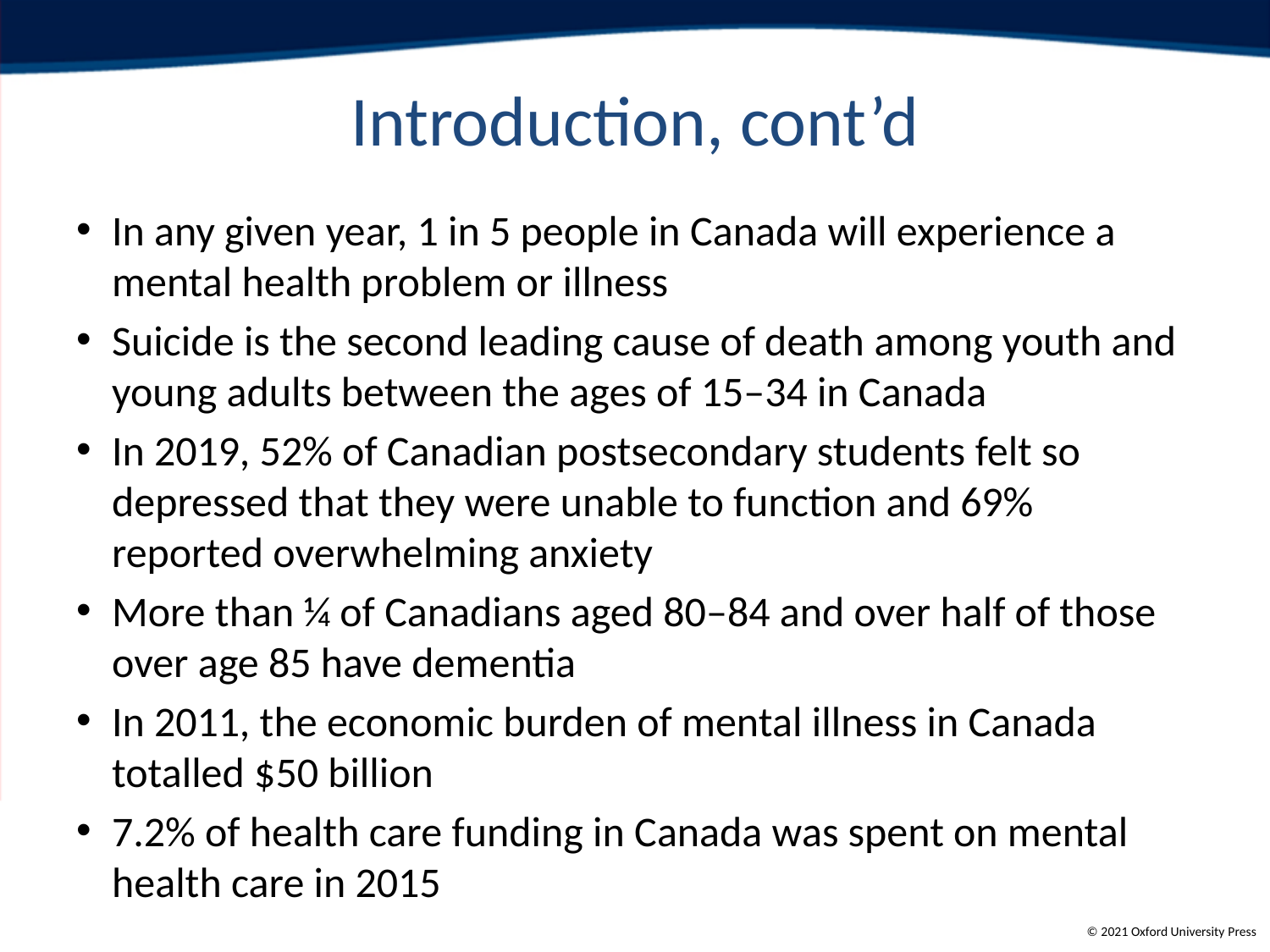

# Introduction, cont’d
In any given year, 1 in 5 people in Canada will experience a mental health problem or illness
Suicide is the second leading cause of death among youth and young adults between the ages of 15–34 in Canada
In 2019, 52% of Canadian postsecondary students felt so depressed that they were unable to function and 69% reported overwhelming anxiety
More than ¼ of Canadians aged 80–84 and over half of those over age 85 have dementia
In 2011, the economic burden of mental illness in Canada totalled $50 billion
7.2% of health care funding in Canada was spent on mental health care in 2015